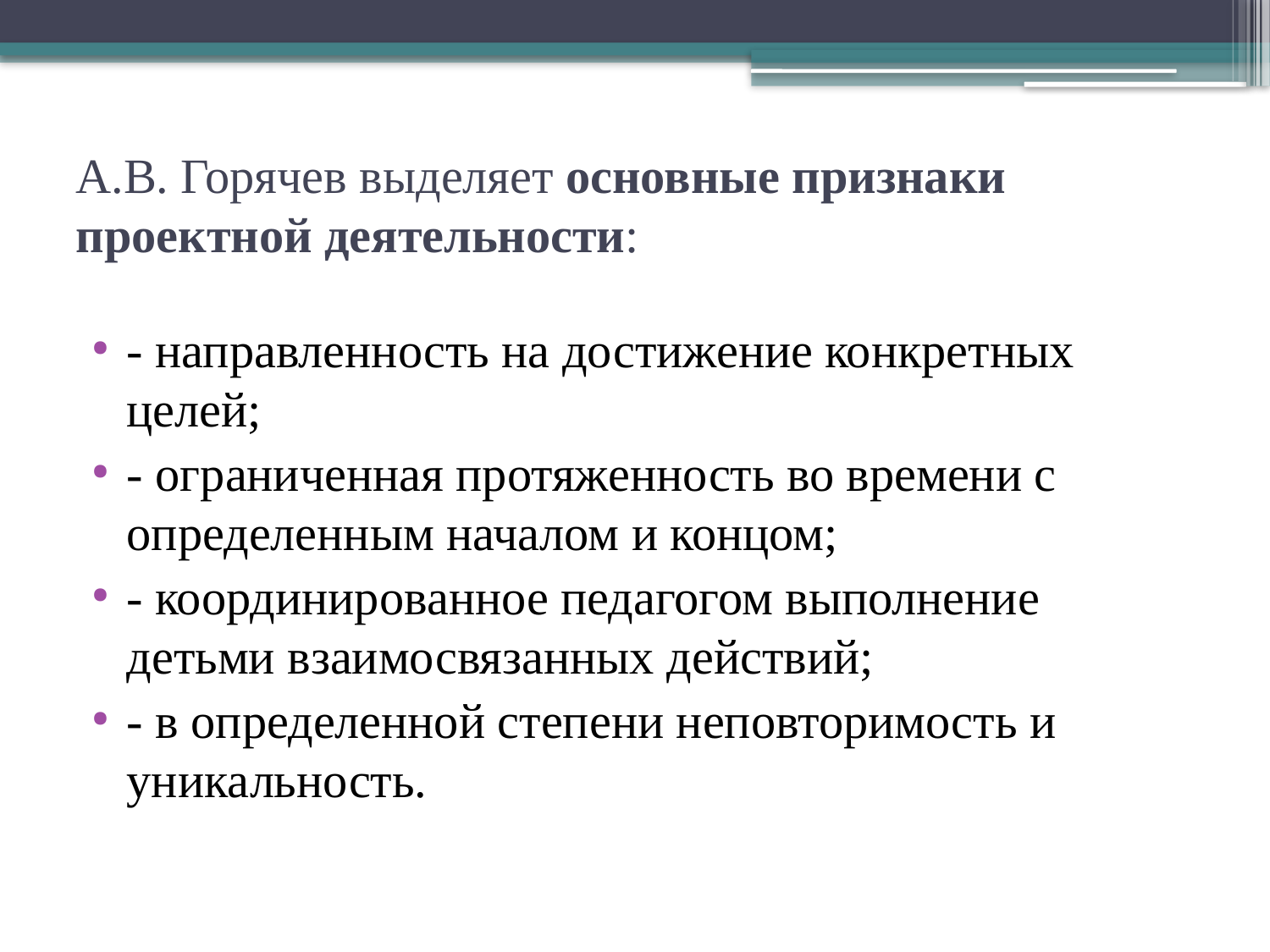

# А.В. Горячев выделяет основные признаки проектной деятельности:
- направленность на достижение конкретных целей;
- ограниченная протяженность во времени с определенным началом и концом;
- координированное педагогом выполнение детьми взаимосвязанных действий;
- в определенной степени неповторимость и уникальность.